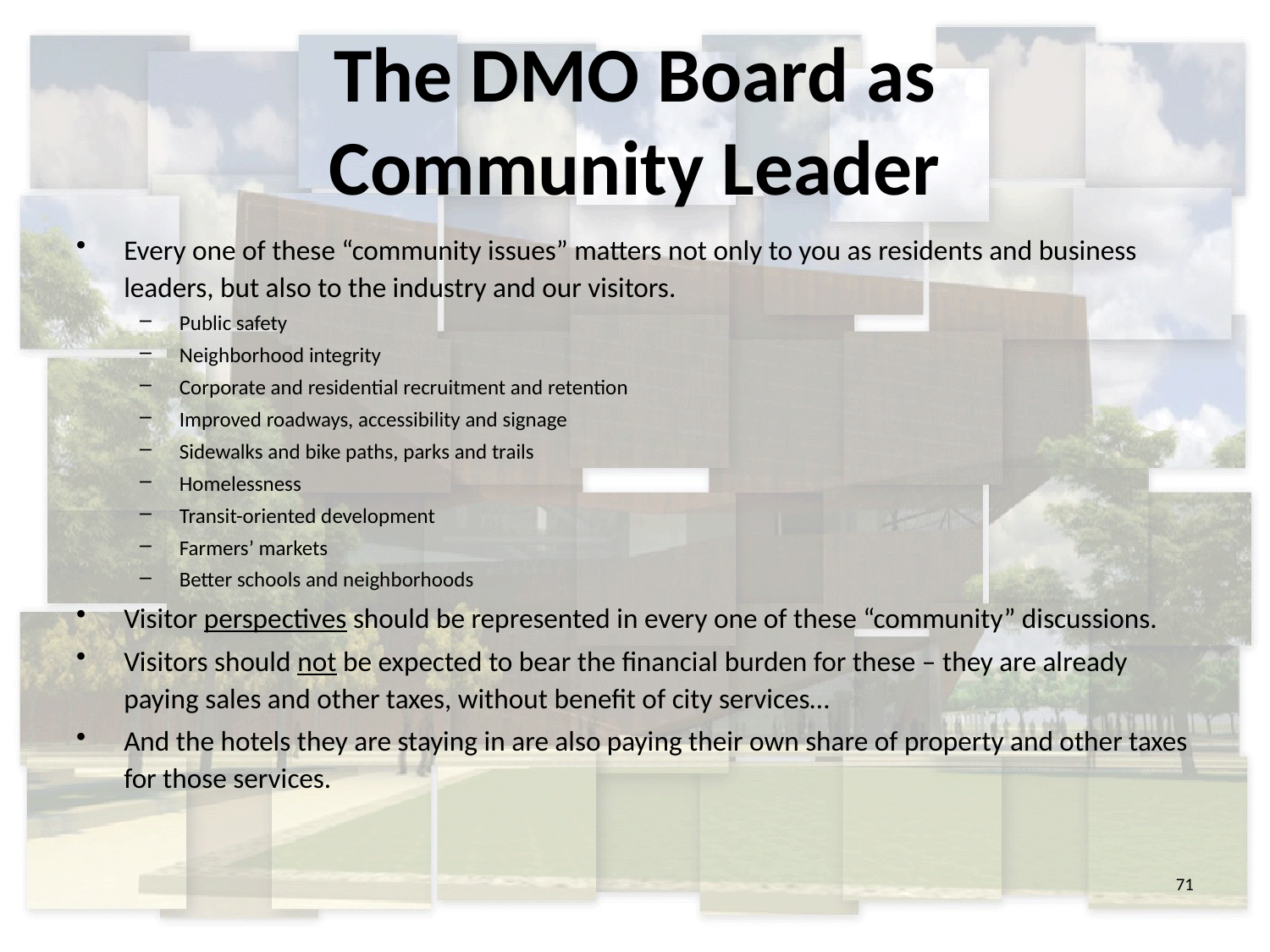

# The DMO Board as Community Leader
Every one of these “community issues” matters not only to you as residents and business leaders, but also to the industry and our visitors.
Public safety
Neighborhood integrity
Corporate and residential recruitment and retention
Improved roadways, accessibility and signage
Sidewalks and bike paths, parks and trails
Homelessness
Transit-oriented development
Farmers’ markets
Better schools and neighborhoods
Visitor perspectives should be represented in every one of these “community” discussions.
Visitors should not be expected to bear the financial burden for these – they are already paying sales and other taxes, without benefit of city services…
And the hotels they are staying in are also paying their own share of property and other taxes for those services.
71